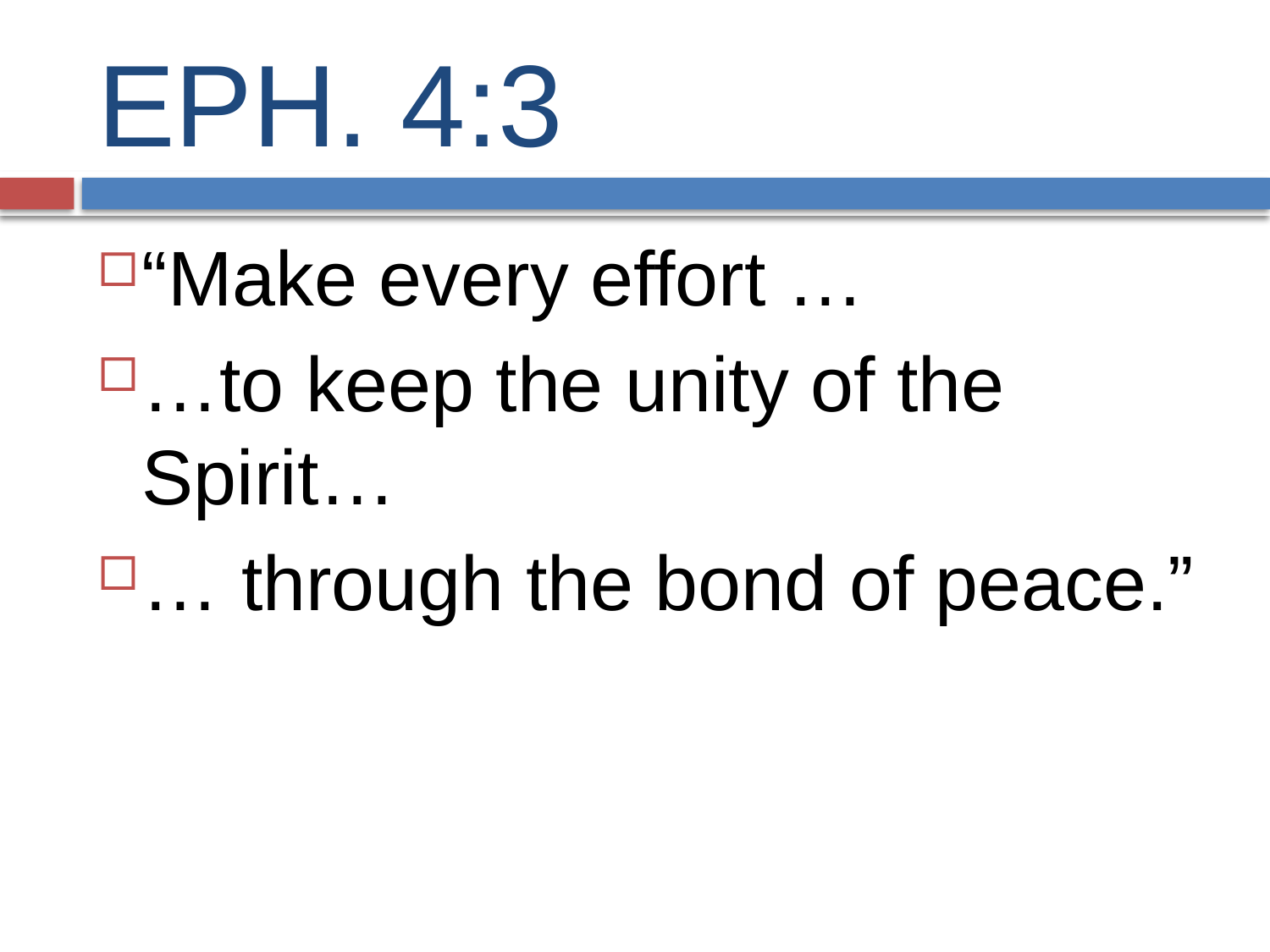

# EPH. 4:3
“Make every effort …
…to keep the unity of the Spirit…
… through the bond of peace.”